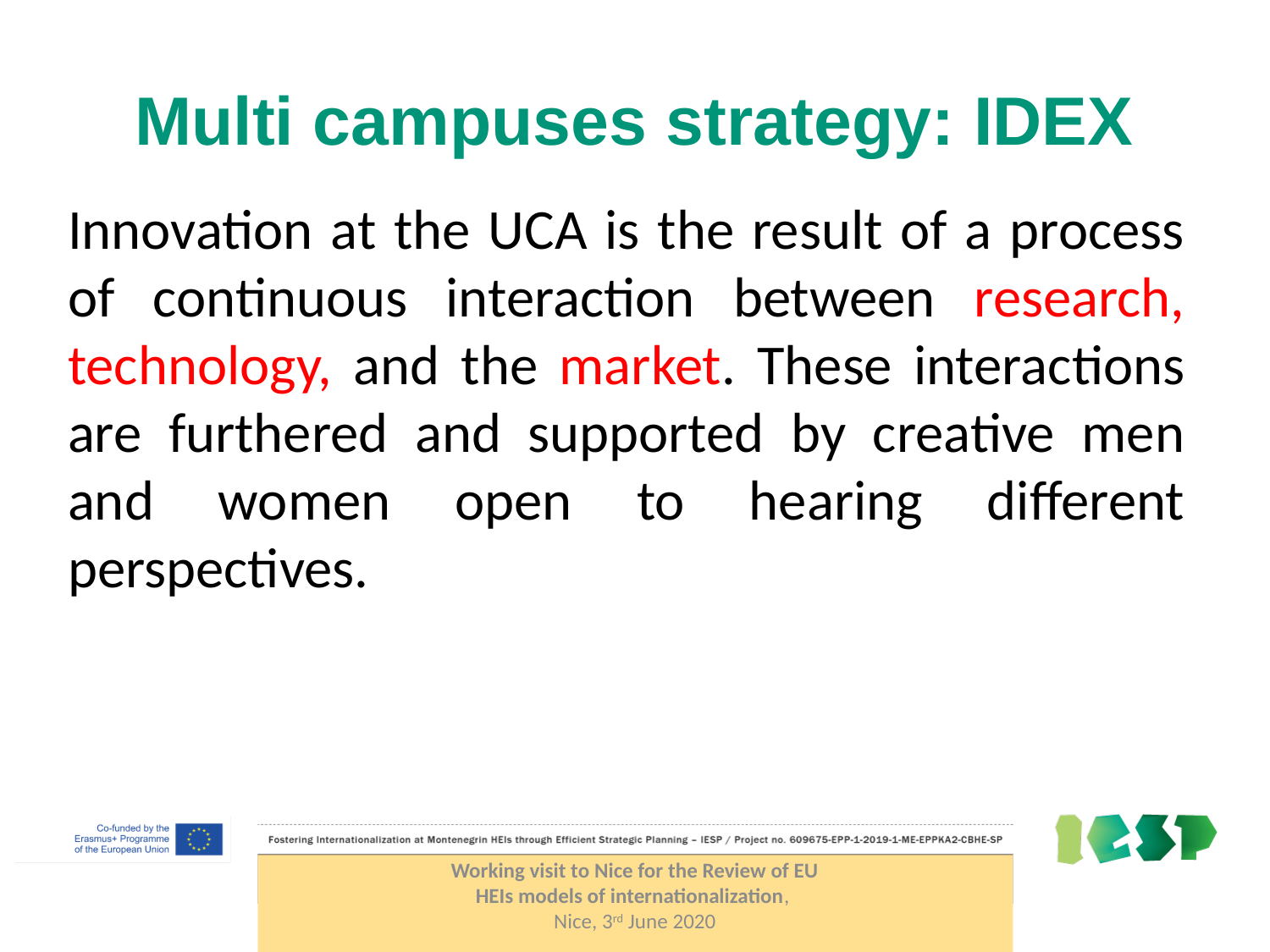

# Multi campuses strategy: IDEX
Innovation at the UCA is the result of a process of continuous interaction between research, technology, and the market. These interactions are furthered and supported by creative men and women open to hearing different perspectives.
Working visit to Nice for the Review of EU HEIs models of internationalization,
Nice, 3rd June 2020